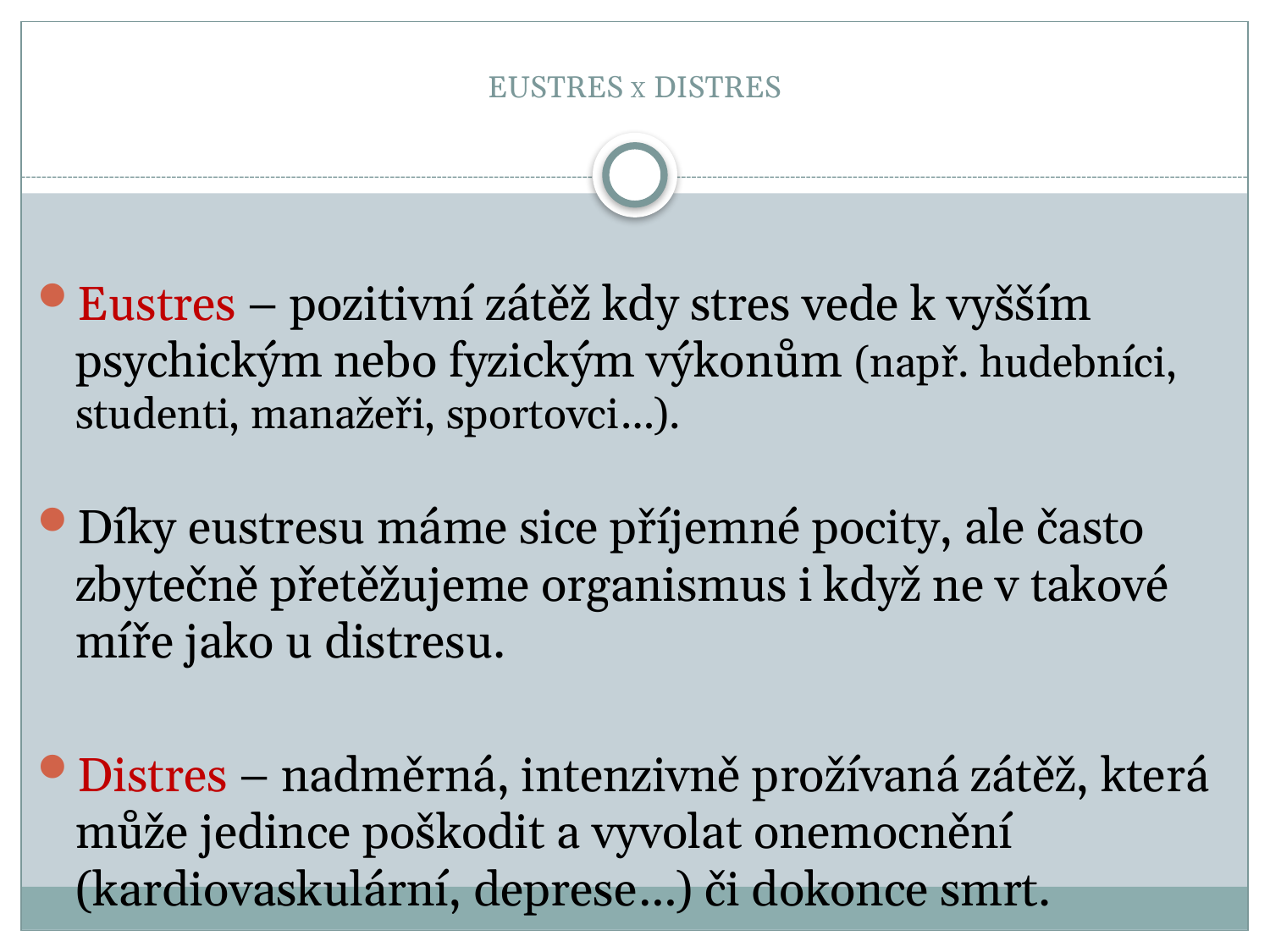

# EUSTRES X DISTRES
Eustres – pozitivní zátěž kdy stres vede k vyšším psychickým nebo fyzickým výkonům (např. hudebníci, studenti, manažeři, sportovci…).

Díky eustresu máme sice příjemné pocity, ale často zbytečně přetěžujeme organismus i když ne v takové míře jako u distresu.

Distres – nadměrná, intenzivně prožívaná zátěž, která může jedince poškodit a vyvolat onemocnění (kardiovaskulární, deprese…) či dokonce smrt.